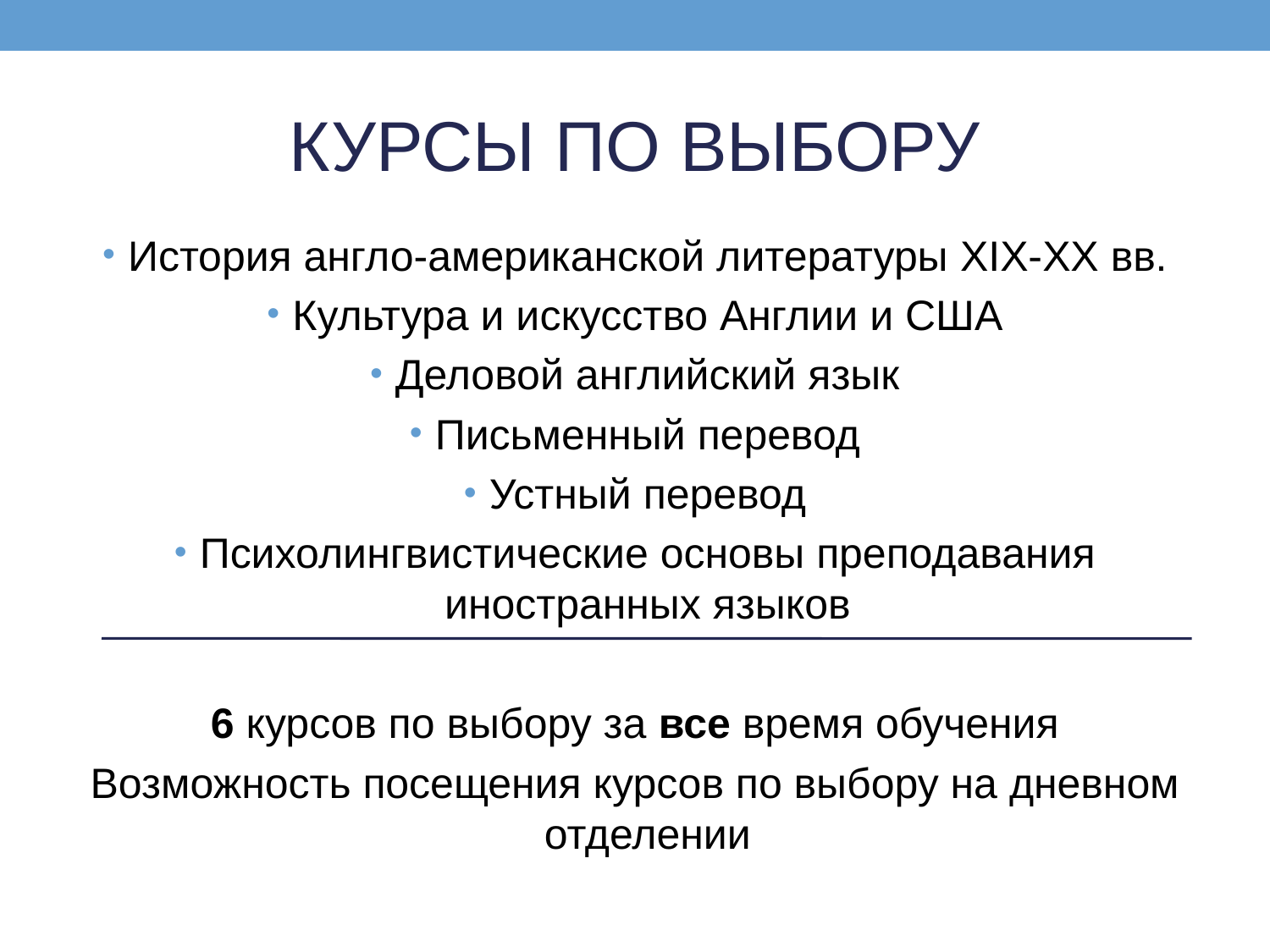

# КУРСЫ ПО ВЫБОРУ
История англо-американской литературы XIX-XX вв.
Культура и искусство Англии и США
Деловой английский язык
Письменный перевод
Устный перевод
Психолингвистические основы преподавания иностранных языков

6 курсов по выбору за все время обучения
Возможность посещения курсов по выбору на дневном отделении